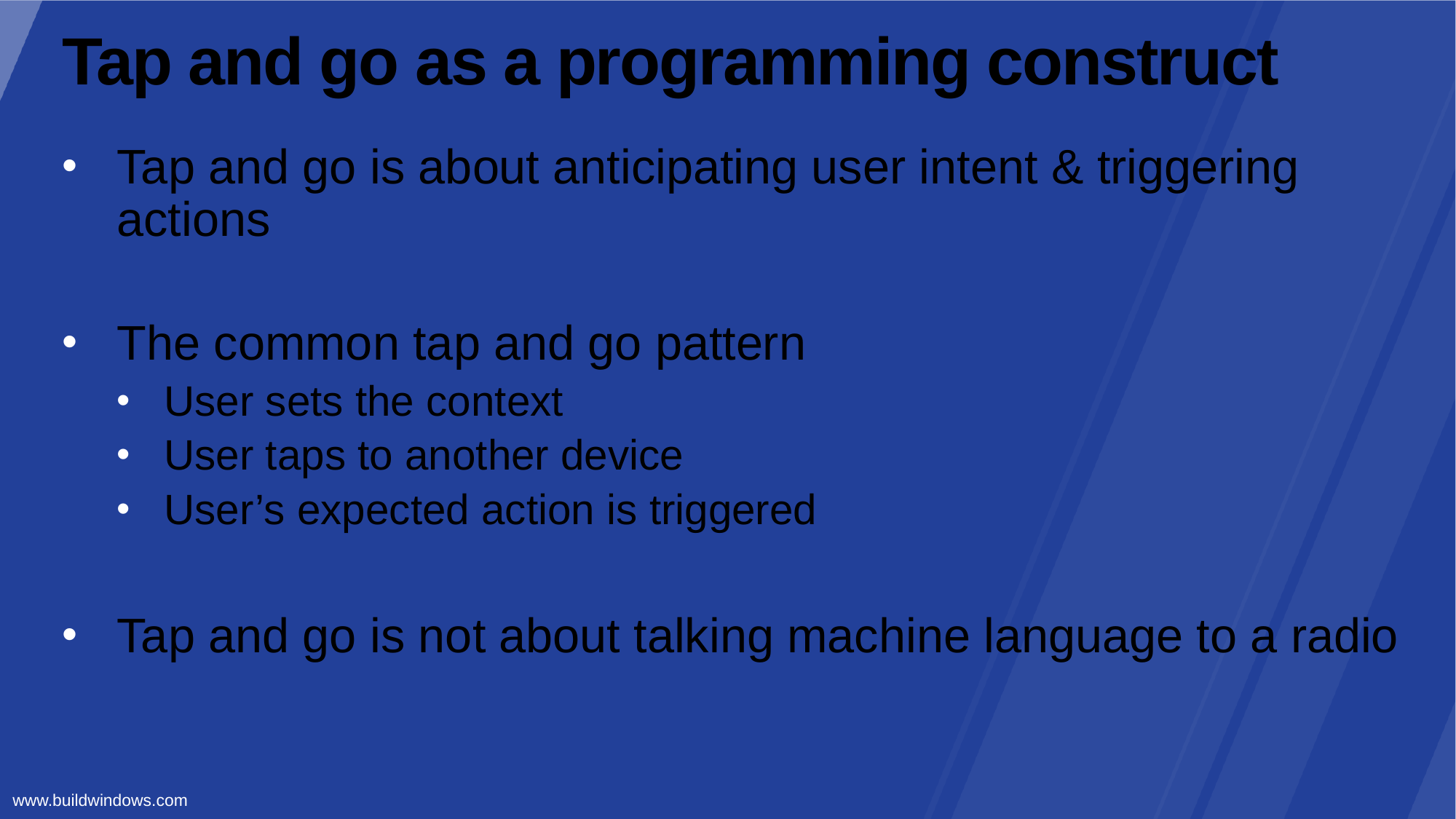

# Tap and go as a programming construct
Tap and go is about anticipating user intent & triggering actions

The common tap and go pattern
User sets the context
User taps to another device
User’s expected action is triggered

Tap and go is not about talking machine language to a radio